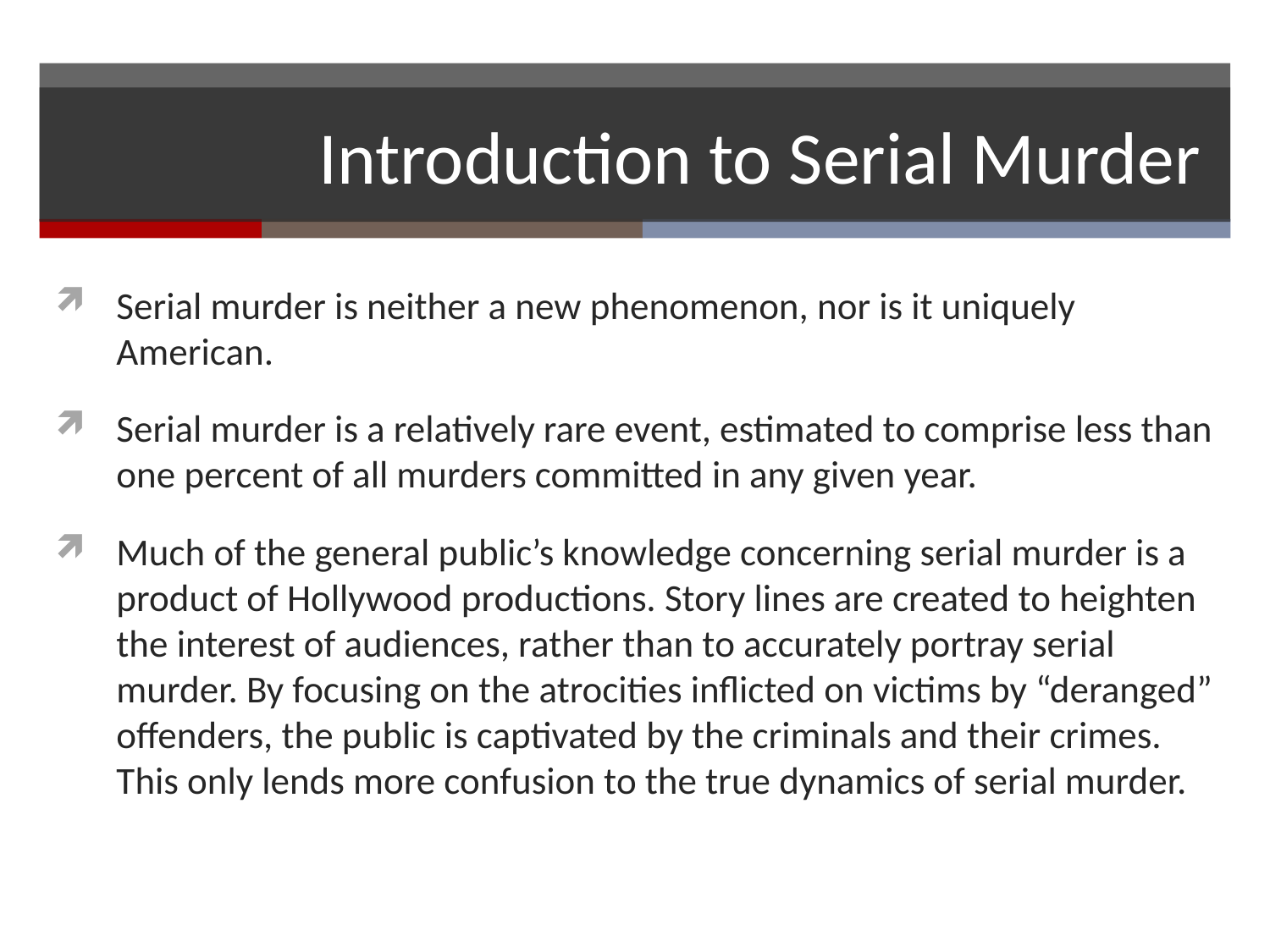

# Introduction to Serial Murder
Serial murder is neither a new phenomenon, nor is it uniquely American.
Serial murder is a relatively rare event, estimated to comprise less than one percent of all murders committed in any given year.
Much of the general public’s knowledge concerning serial murder is a product of Hollywood productions. Story lines are created to heighten the interest of audiences, rather than to accurately portray serial murder. By focusing on the atrocities inflicted on victims by “deranged” offenders, the public is captivated by the criminals and their crimes. This only lends more confusion to the true dynamics of serial murder.